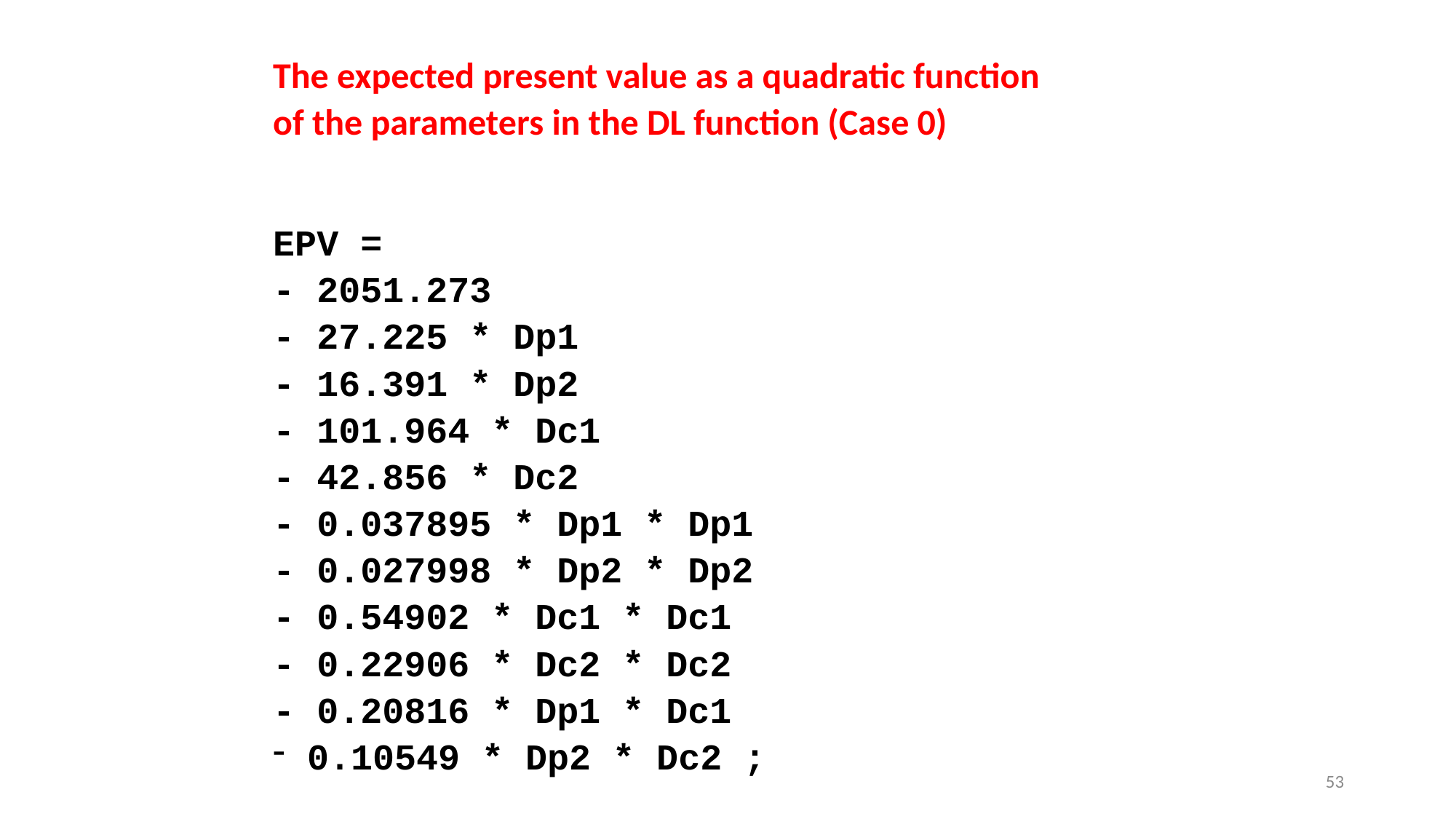

The expected present value as a quadratic function
of the parameters in the DL function (Case 0)

EPV =
- 2051.273
- 27.225 * Dp1
- 16.391 * Dp2
- 101.964 * Dc1
- 42.856 * Dc2
- 0.037895 * Dp1 * Dp1
- 0.027998 * Dp2 * Dp2
- 0.54902 * Dc1 * Dc1
- 0.22906 * Dc2 * Dc2
- 0.20816 * Dp1 * Dc1
0.10549 * Dp2 * Dc2 ;

53